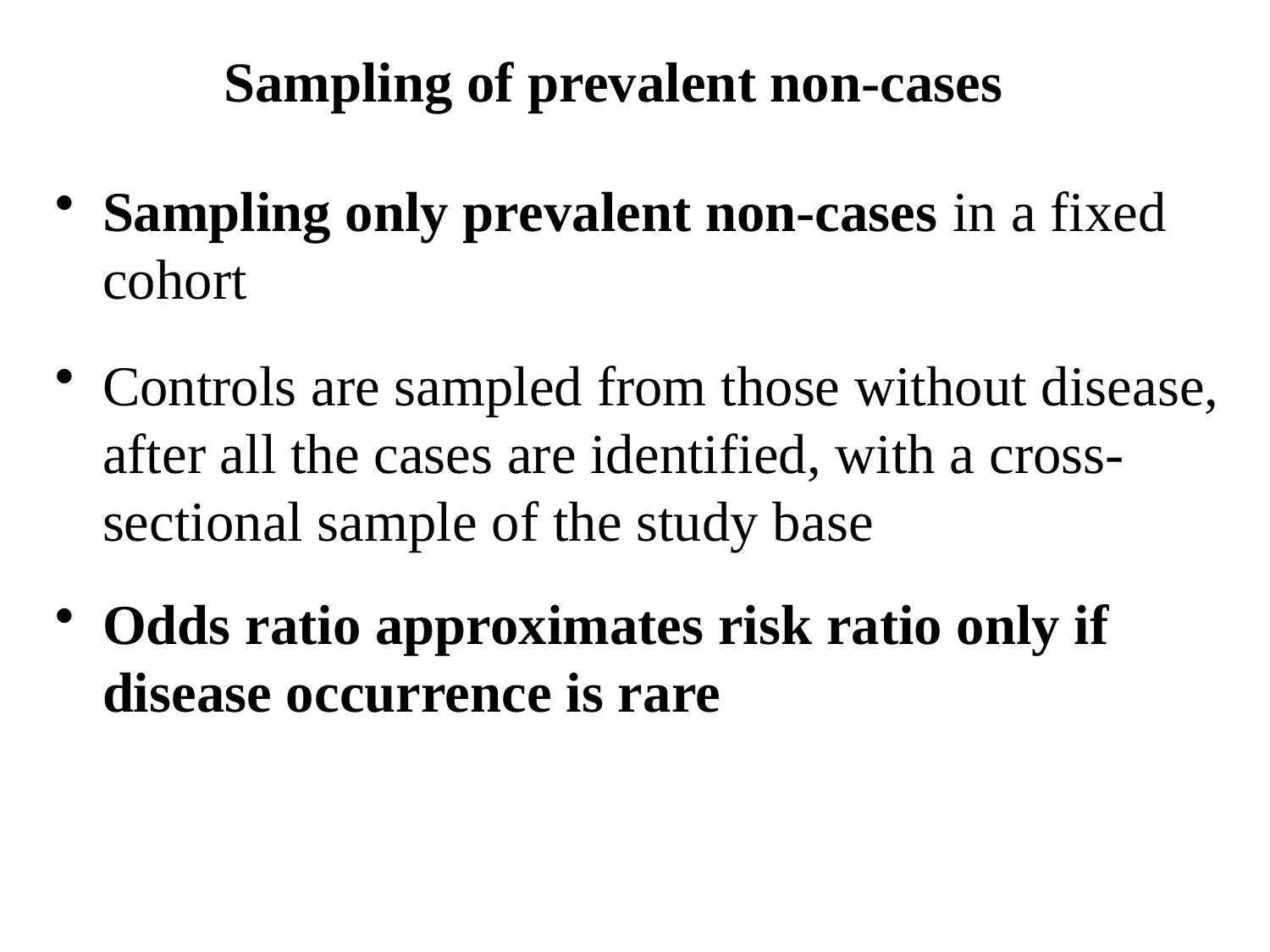

Sampling of prevalent non-cases
Sampling only prevalent non-cases in a fixed cohort

Controls are sampled from those without disease, after all the cases are identified, with a cross-sectional sample of the study base

Odds ratio approximates risk ratio only if disease occurrence is rare